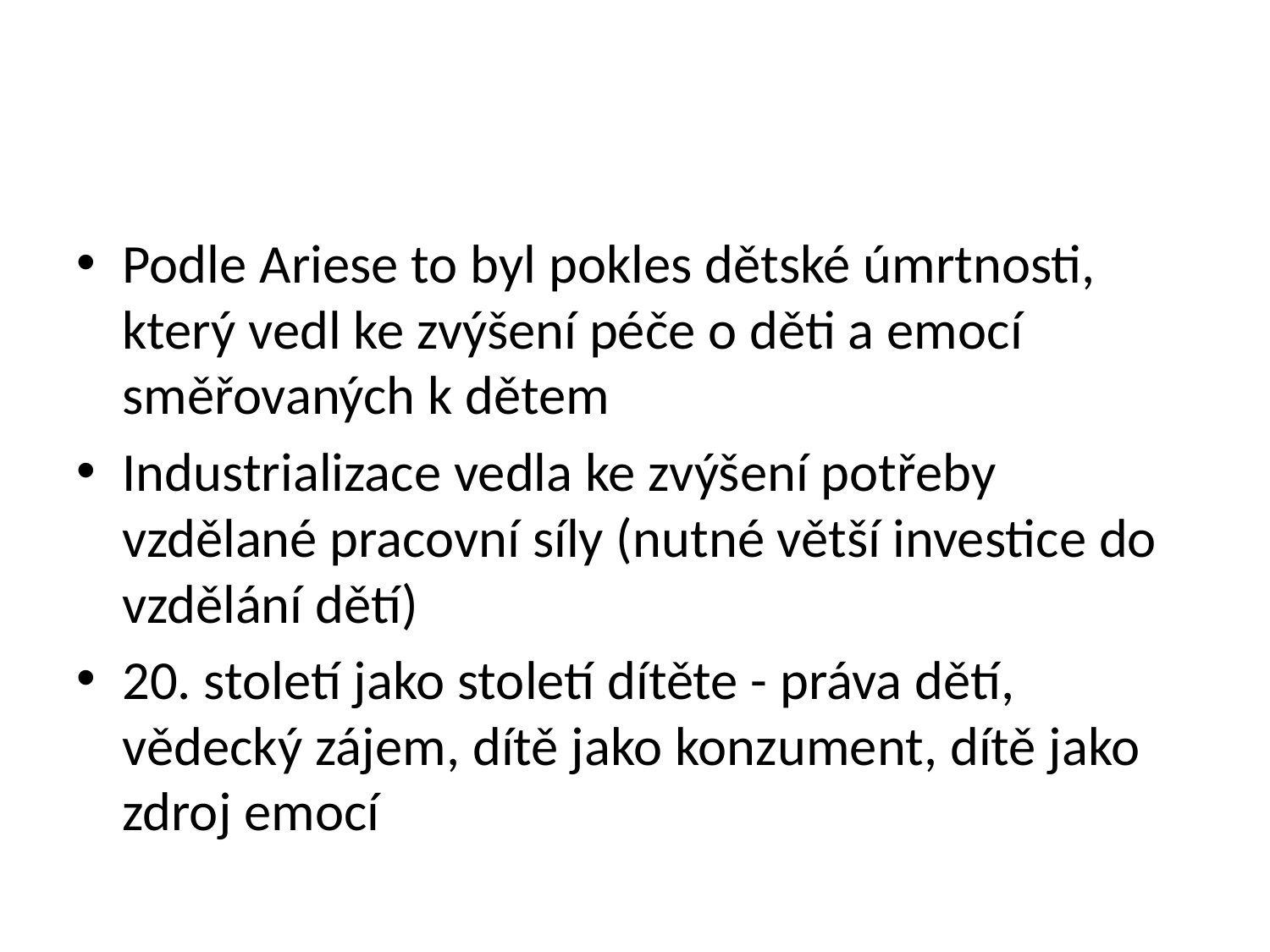

Podle Ariese to byl pokles dětské úmrtnosti, který vedl ke zvýšení péče o děti a emocí směřovaných k dětem
Industrializace vedla ke zvýšení potřeby vzdělané pracovní síly (nutné větší investice do vzdělání dětí)
20. století jako století dítěte - práva dětí, vědecký zájem, dítě jako konzument, dítě jako zdroj emocí